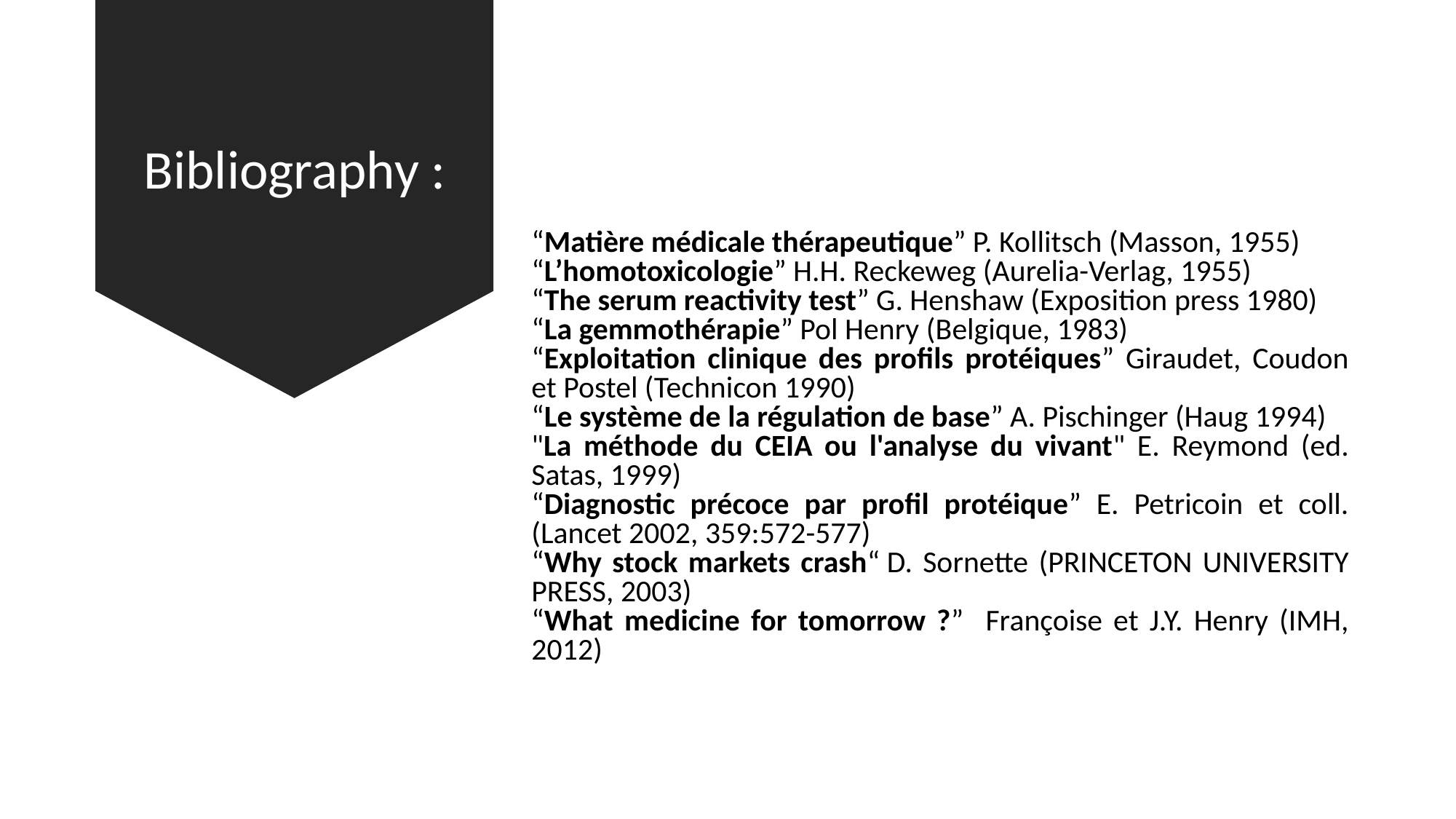

# Bibliography :
“Matière médicale thérapeutique” P. Kollitsch (Masson, 1955)
“L’homotoxicologie” H.H. Reckeweg (Aurelia-Verlag, 1955)
“The serum reactivity test” G. Henshaw (Exposition press 1980)
“La gemmothérapie” Pol Henry (Belgique, 1983)
“Exploitation clinique des profils protéiques” Giraudet, Coudon et Postel (Technicon 1990)
“Le système de la régulation de base” A. Pischinger (Haug 1994)
"La méthode du CEIA ou l'analyse du vivant" E. Reymond (ed. Satas, 1999)
“Diagnostic précoce par profil protéique” E. Petricoin et coll. (Lancet 2002, 359:572-577)
“Why stock markets crash“ D. Sornette (PRINCETON UNIVERSITY PRESS, 2003)
“What medicine for tomorrow ?”  Françoise et J.Y. Henry (IMH, 2012)